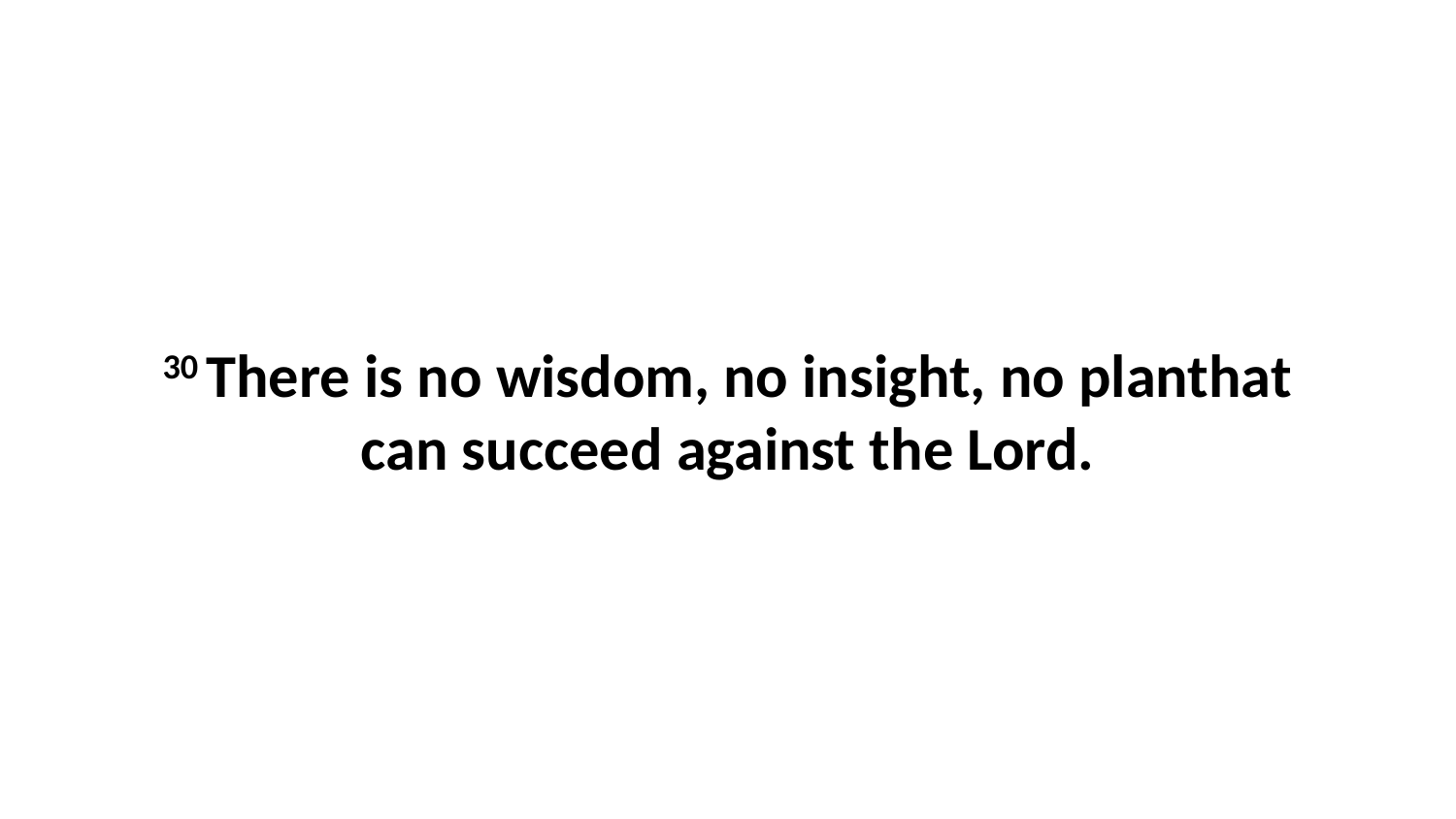

30 There is no wisdom, no insight, no planthat can succeed against the Lord.